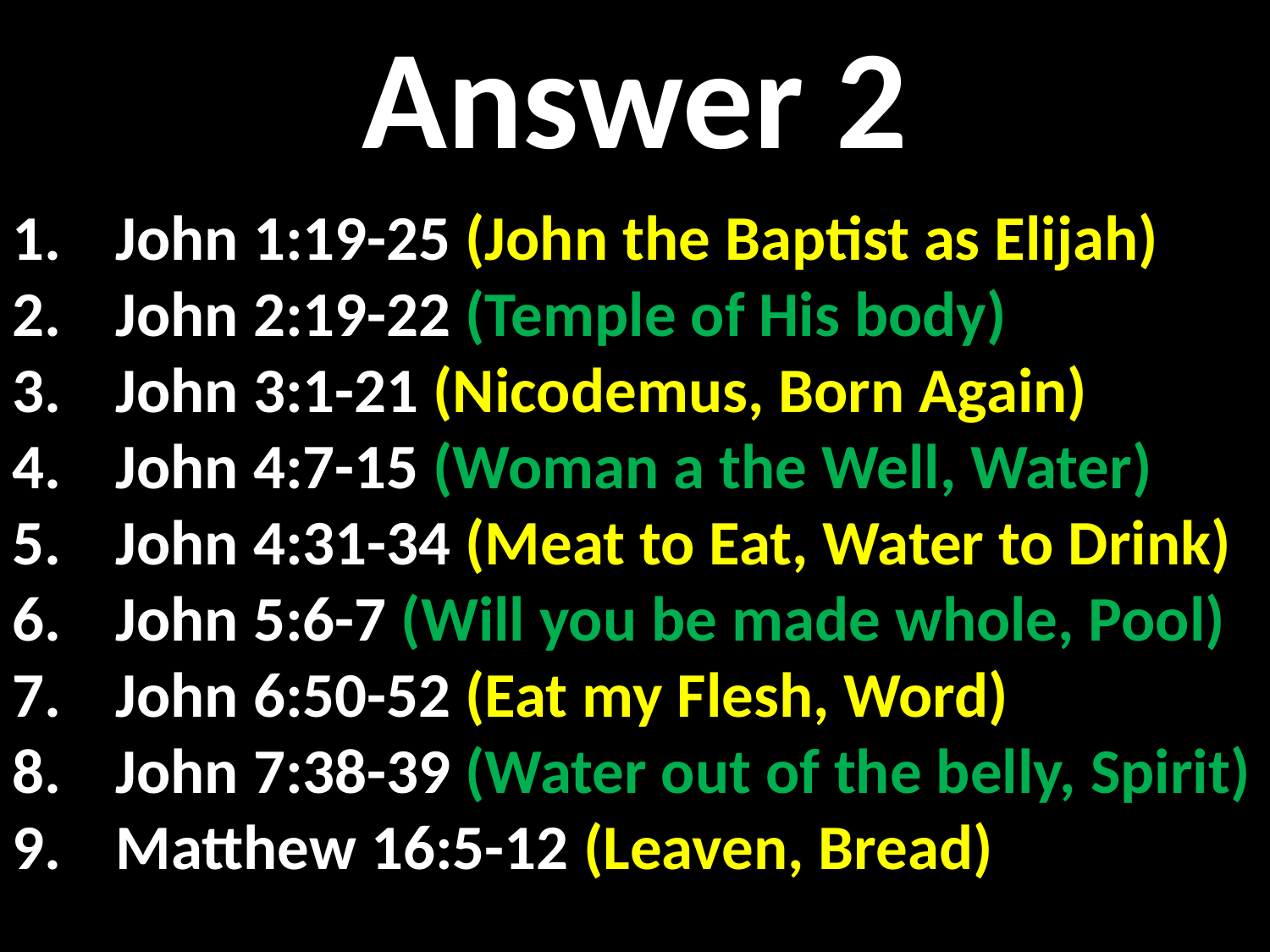

Answer 2
John 1:19-25 (John the Baptist as Elijah)
John 2:19-22 (Temple of His body)
John 3:1-21 (Nicodemus, Born Again)
John 4:7-15 (Woman a the Well, Water)
John 4:31-34 (Meat to Eat, Water to Drink)
John 5:6-7 (Will you be made whole, Pool)
John 6:50-52 (Eat my Flesh, Word)
John 7:38-39 (Water out of the belly, Spirit)
Matthew 16:5-12 (Leaven, Bread)